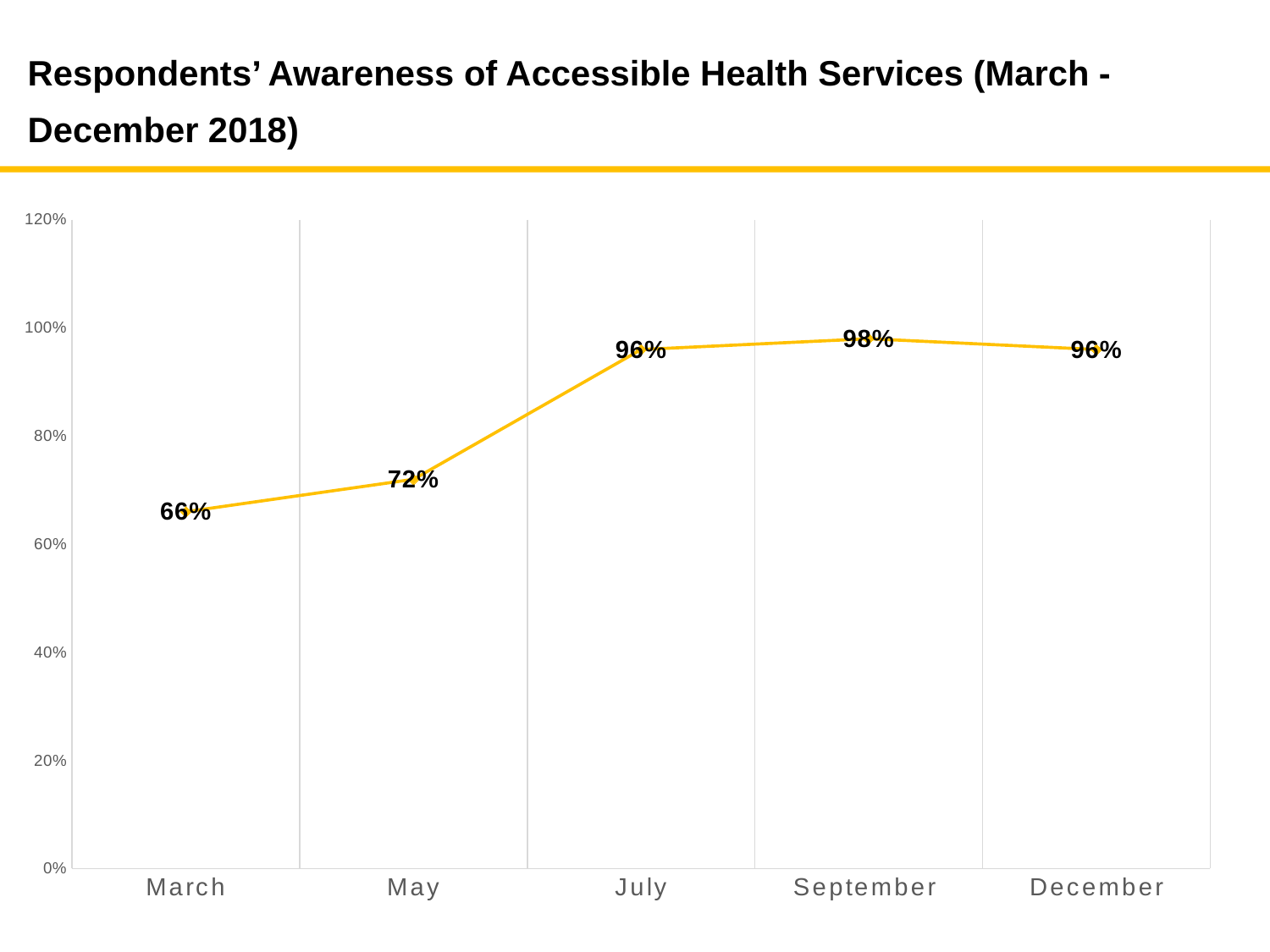

# Respondents’ Awareness of Accessible Health Services (March -December 2018)

### Chart

| Category |  |
|---|---|
| March | 0.66 |
| May | 0.72 |
| July | 0.96 |
| September  | 0.98 |
| December | 0.96 |